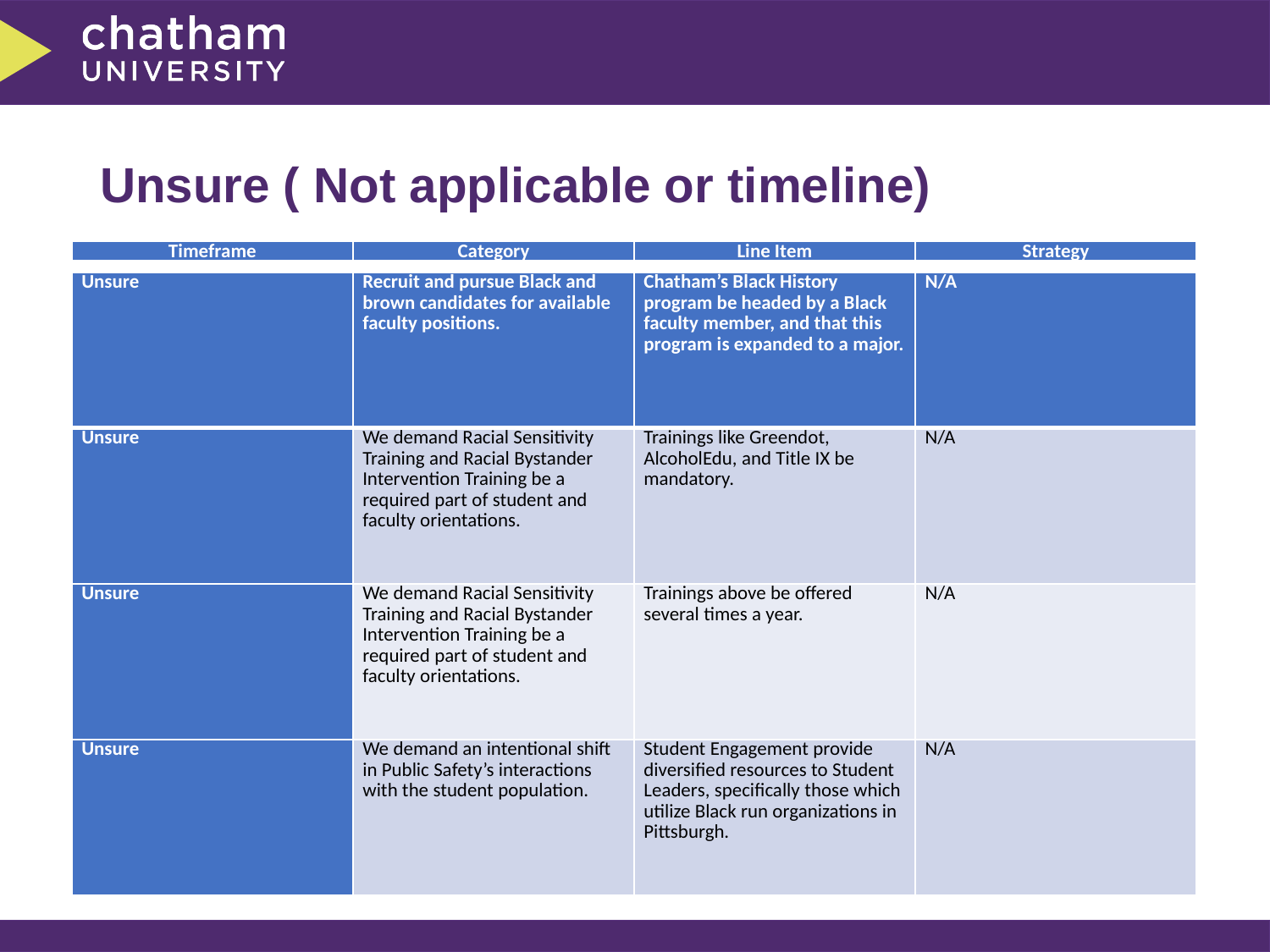

# Unsure ( Not applicable or timeline)
| Timeframe | Category | Line Item | Strategy |
| --- | --- | --- | --- |
| Unsure | Recruit and pursue Black and brown candidates for available faculty positions. | Chatham’s Black History program be headed by a Black faculty member, and that this program is expanded to a major. | N/A |
| --- | --- | --- | --- |
| Unsure | We demand Racial Sensitivity Training and Racial Bystander Intervention Training be a required part of student and faculty orientations. | Trainings like Greendot, AlcoholEdu, and Title IX be mandatory. | N/A |
| Unsure | We demand Racial Sensitivity Training and Racial Bystander Intervention Training be a required part of student and faculty orientations. | Trainings above be offered several times a year. | N/A |
| Unsure | We demand an intentional shift in Public Safety’s interactions with the student population. | Student Engagement provide diversified resources to Student Leaders, specifically those which utilize Black run organizations in Pittsburgh. | N/A |